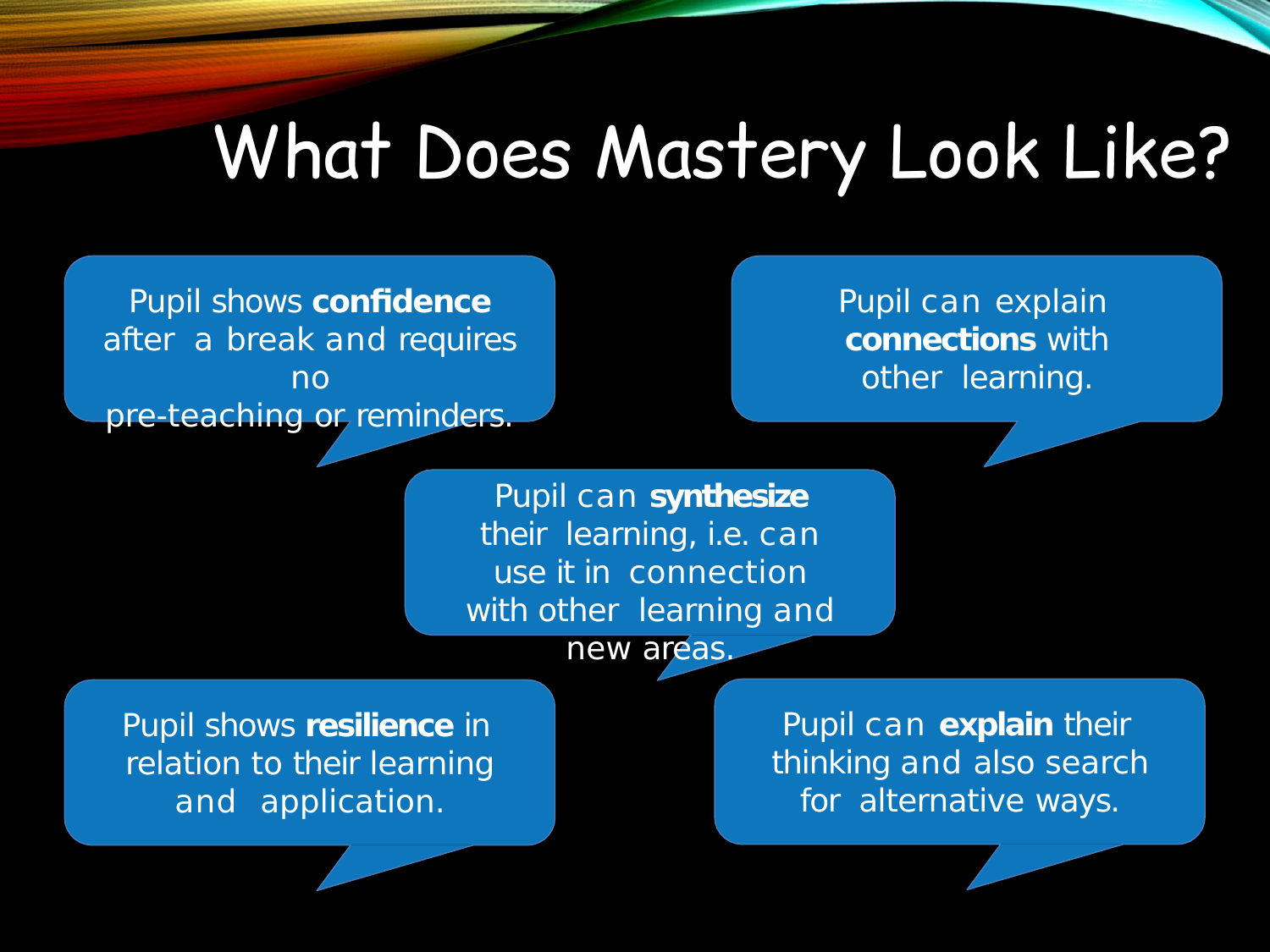

# What Does Mastery Look Like?

Pupil shows confidence after  a break and requires no
pre-teaching or reminders.
Pupil can explain  connections with other  learning.

Pupil can synthesize their  learning, i.e. can use it in  connection with other  learning and new areas.

Pupil can explain their  thinking and also search for  alternative ways.
Pupil shows resilience in  relation to their learning and  application.